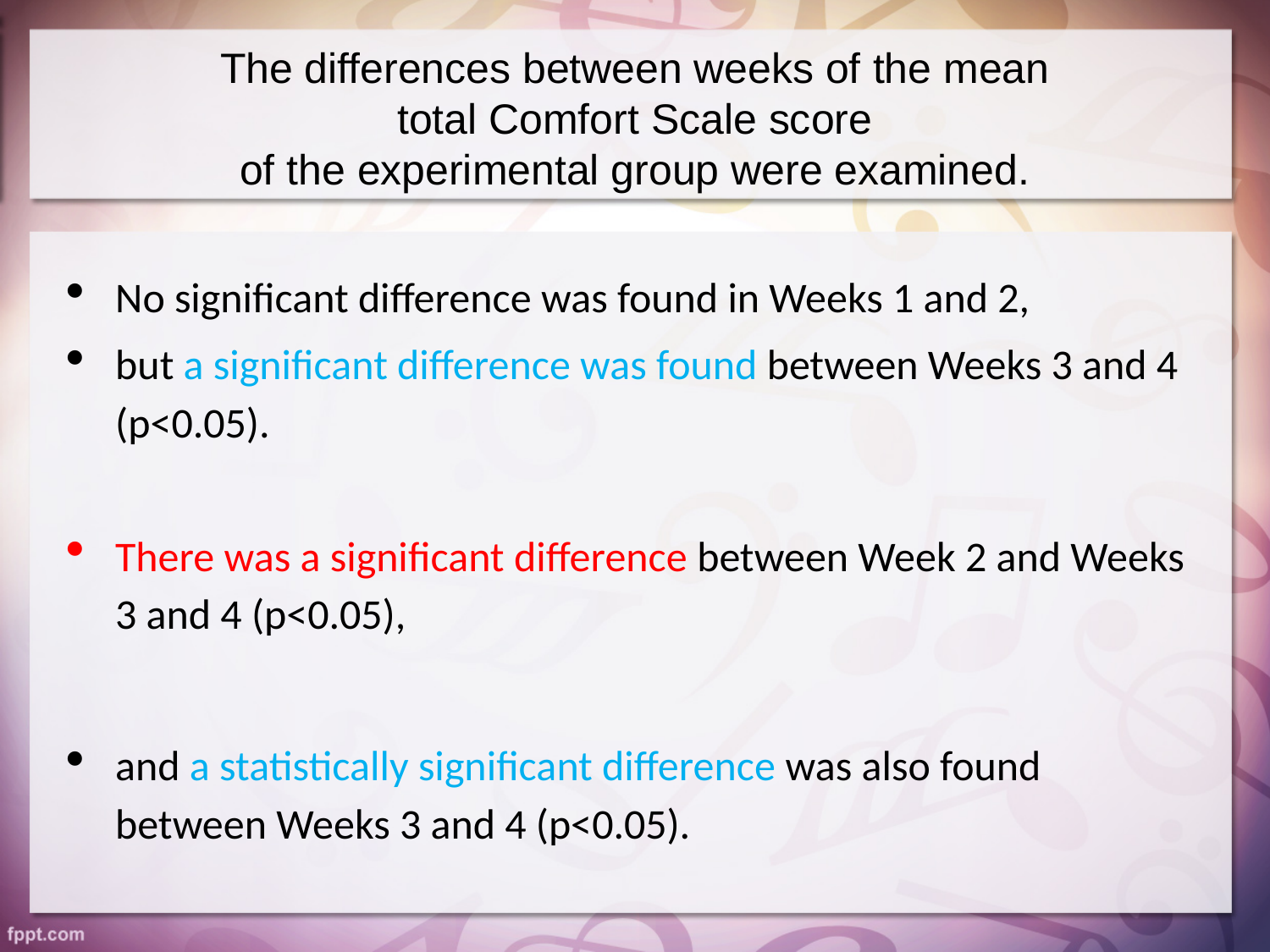

# The differences between weeks of the mean total Comfort Scale score of the experimental group were examined.
No significant difference was found in Weeks 1 and 2,
but a significant difference was found between Weeks 3 and 4 (p<0.05).

There was a significant difference between Week 2 and Weeks 3 and 4 (p<0.05),

and a statistically significant difference was also found between Weeks 3 and 4 (p<0.05).